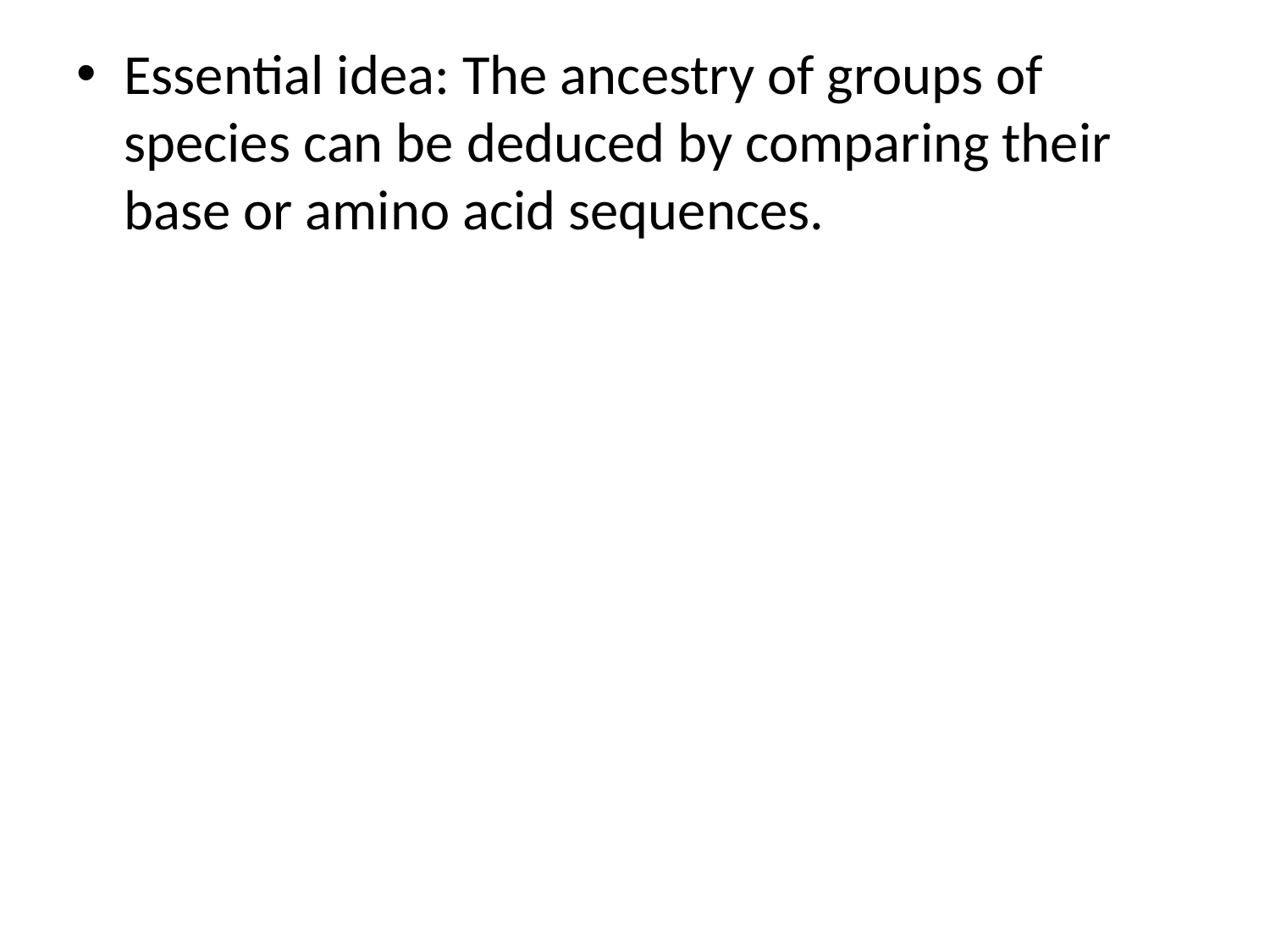

Essential idea: The ancestry of groups of species can be deduced by comparing their base or amino acid sequences.